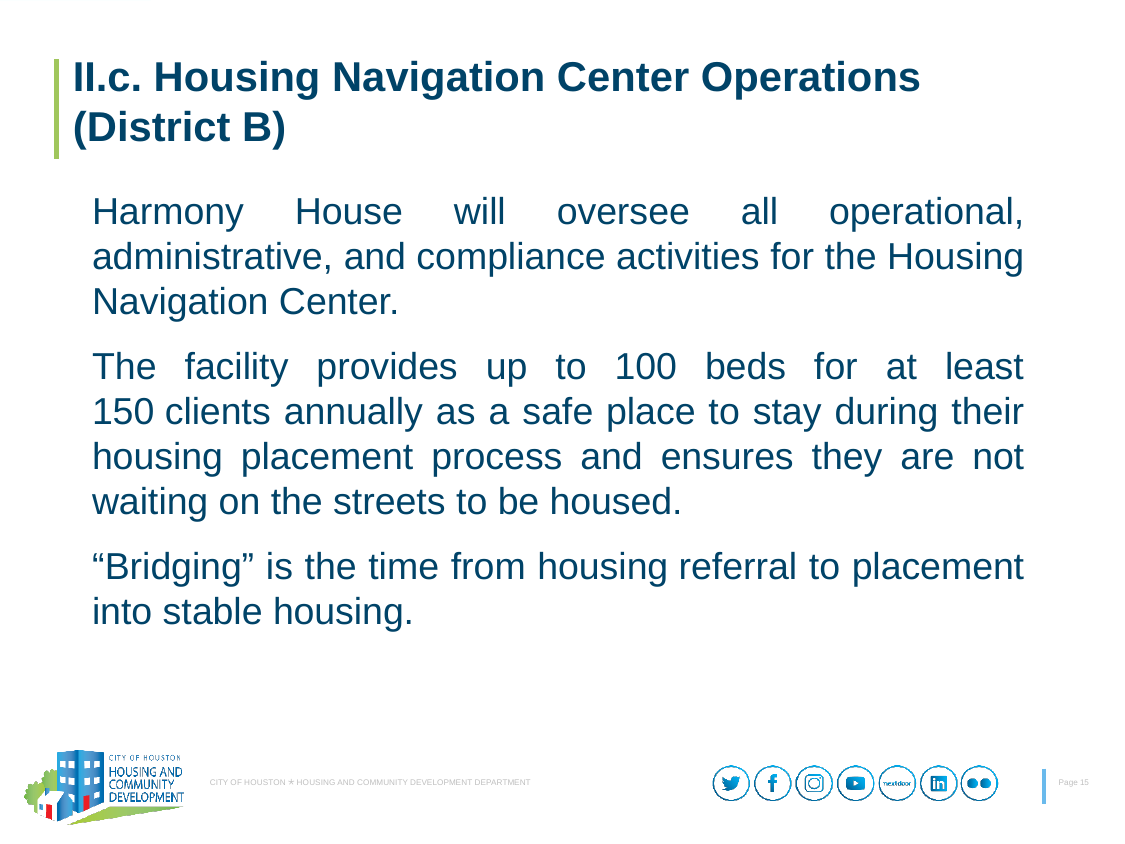

II.c. Housing Navigation Center Operations
(District B)
Harmony House will oversee all operational, administrative, and compliance activities for the Housing Navigation Center.

The facility provides up to 100 beds for at least 150 clients annually as a safe place to stay during their housing placement process and ensures they are not waiting on the streets to be housed.

“Bridging” is the time from housing referral to placement into stable housing.